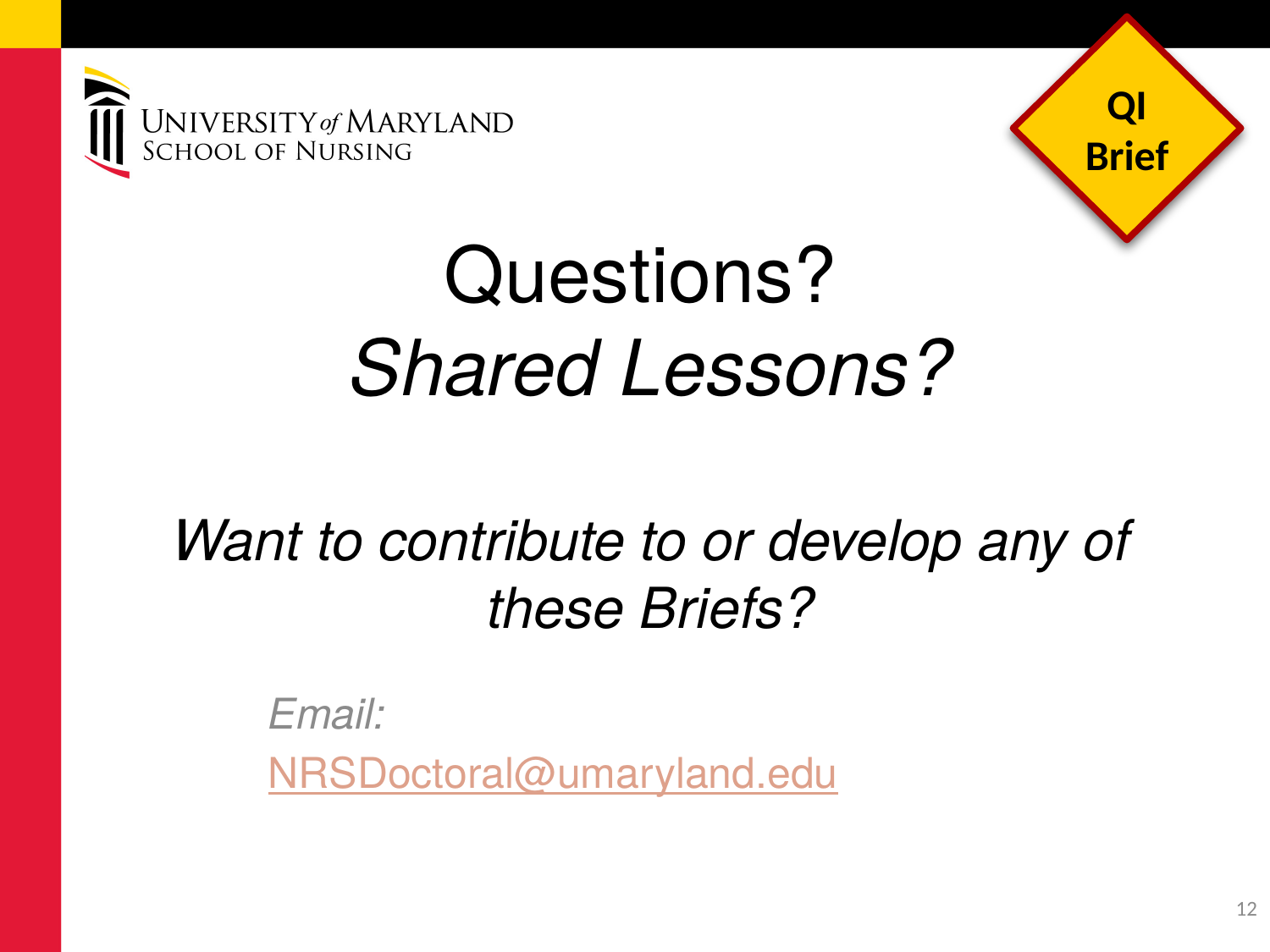

QI Brief
# Questions? Shared Lessons? Want to contribute to or develop any of these Briefs?
Email:
NRSDoctoral@umaryland.edu
12